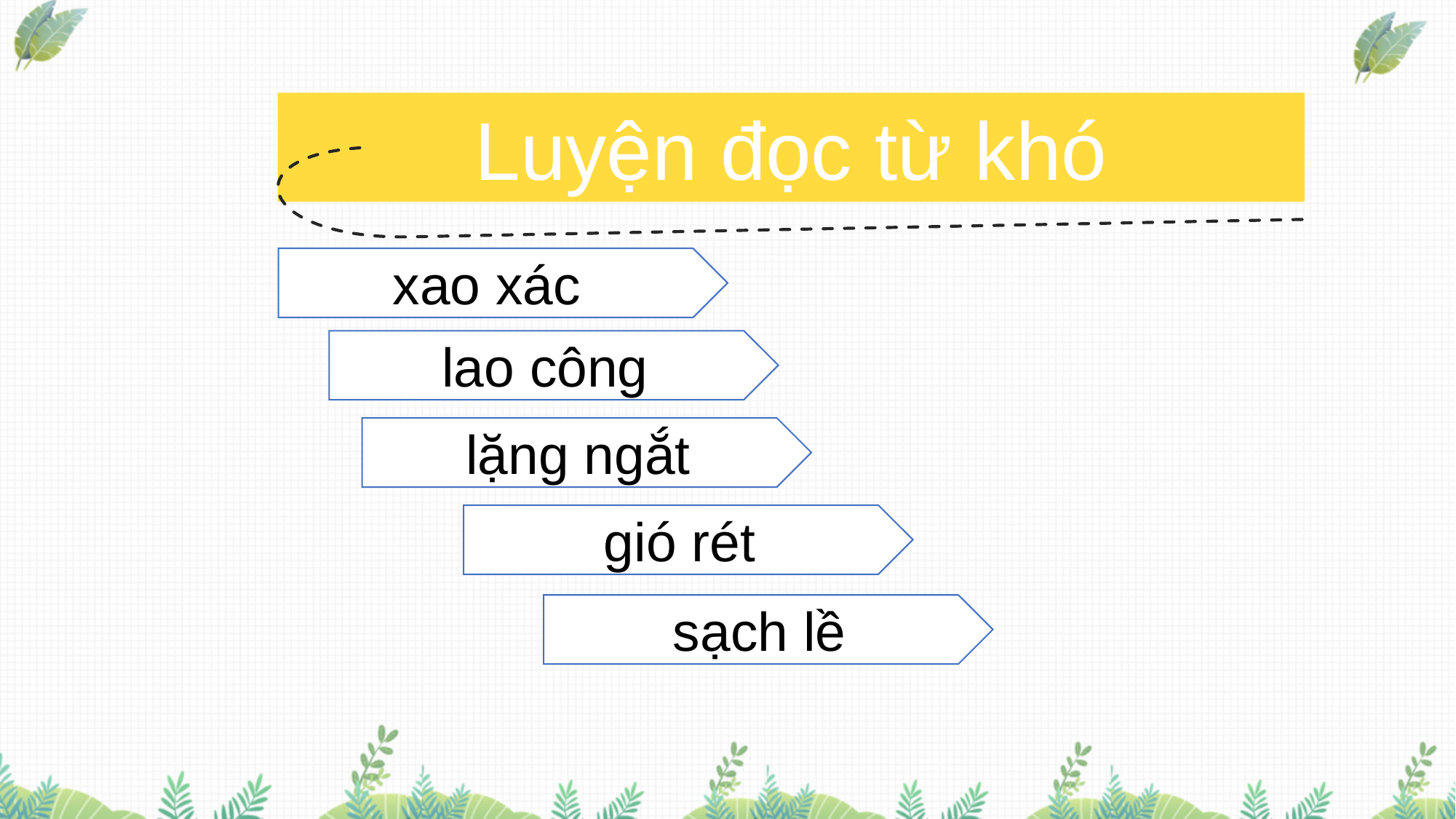

Luyện đọc từ khó

xao xác
lao công
lặng ngắt
gió rét
sạch lề